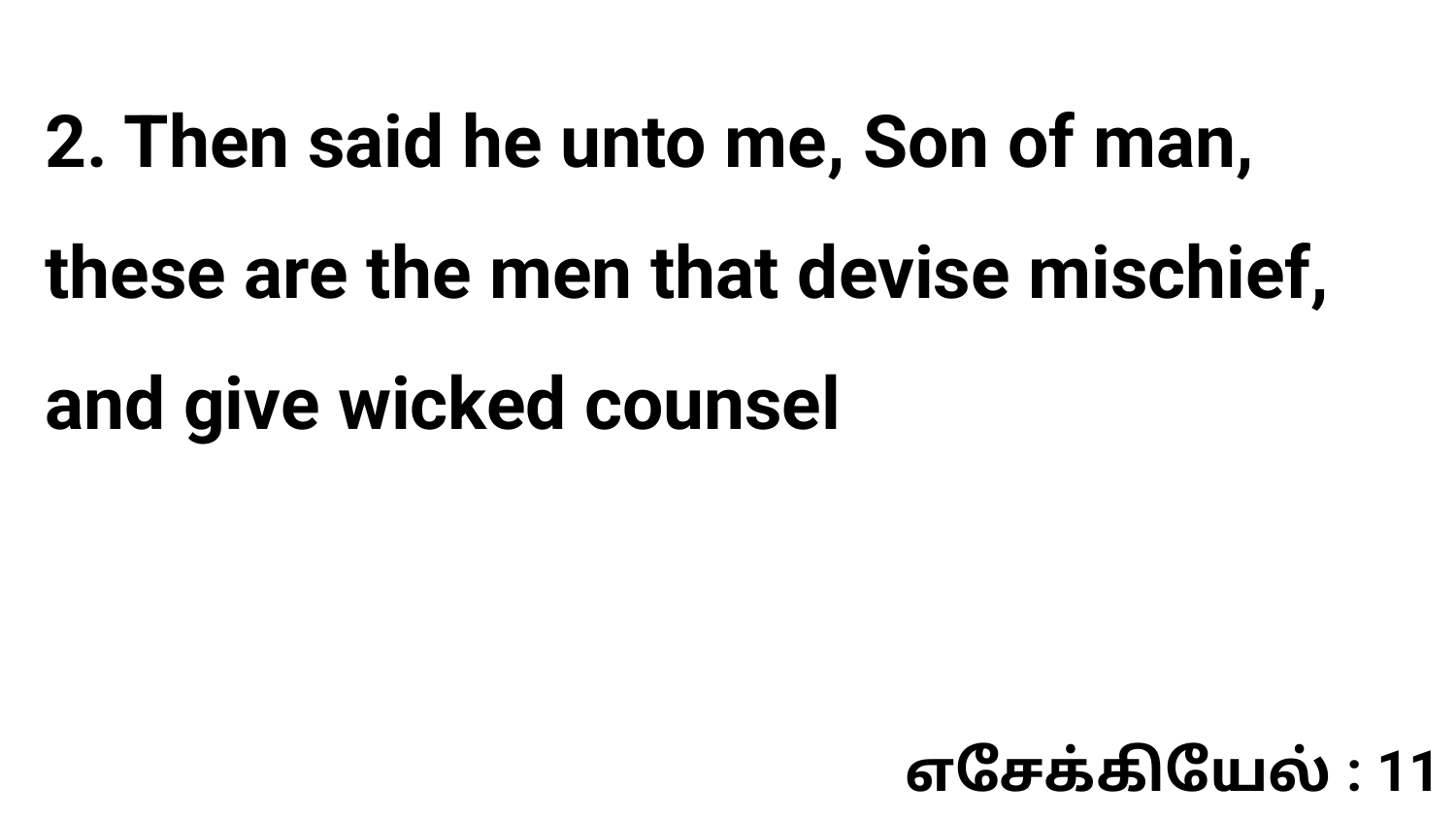

2. Then said he unto me, Son of man, these are the men that devise mischief, and give wicked counsel
எசேக்கியேல் : 11